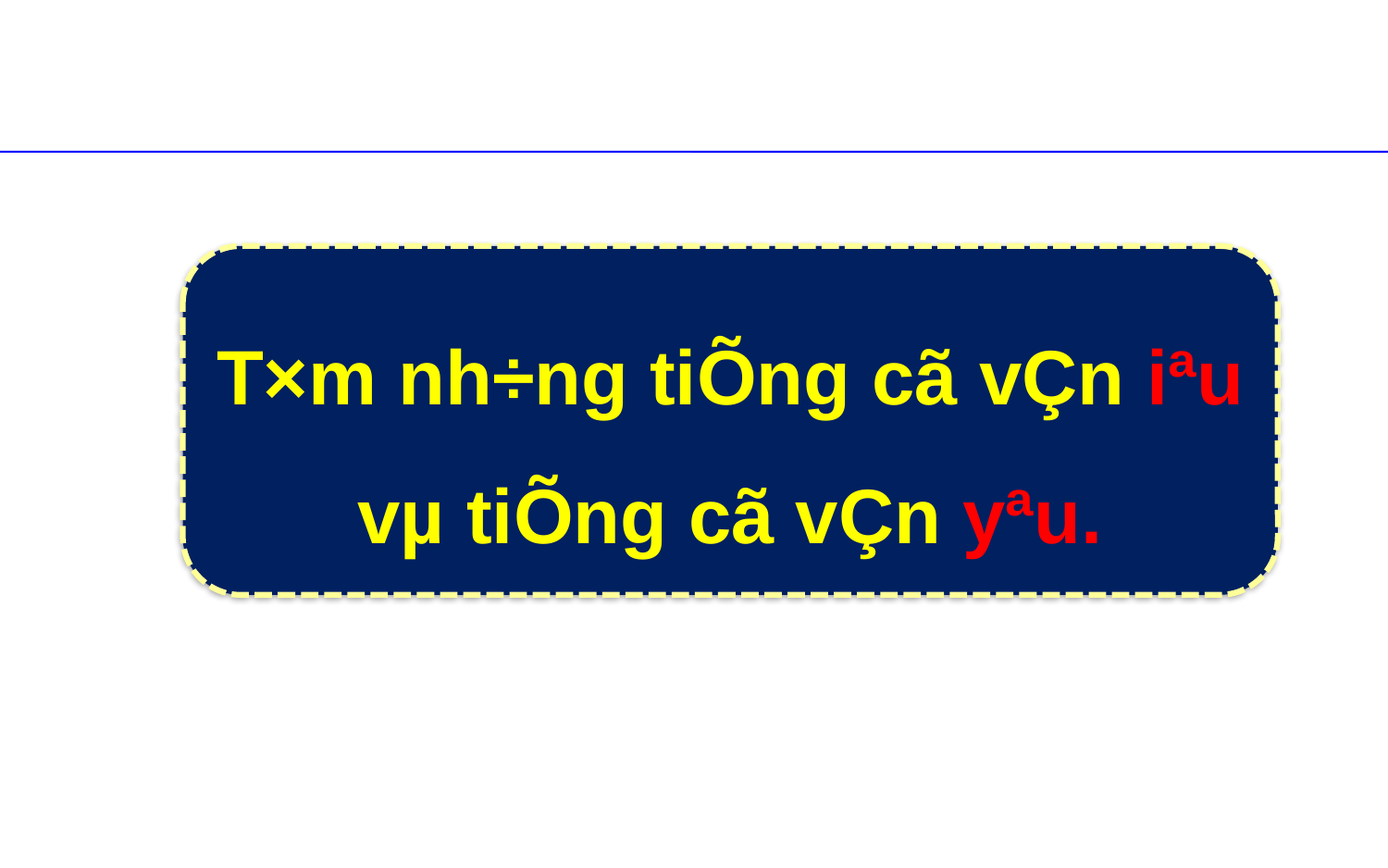

T×m nh÷ng tiÕng cã vÇn iªu vµ tiÕng cã vÇn yªu.